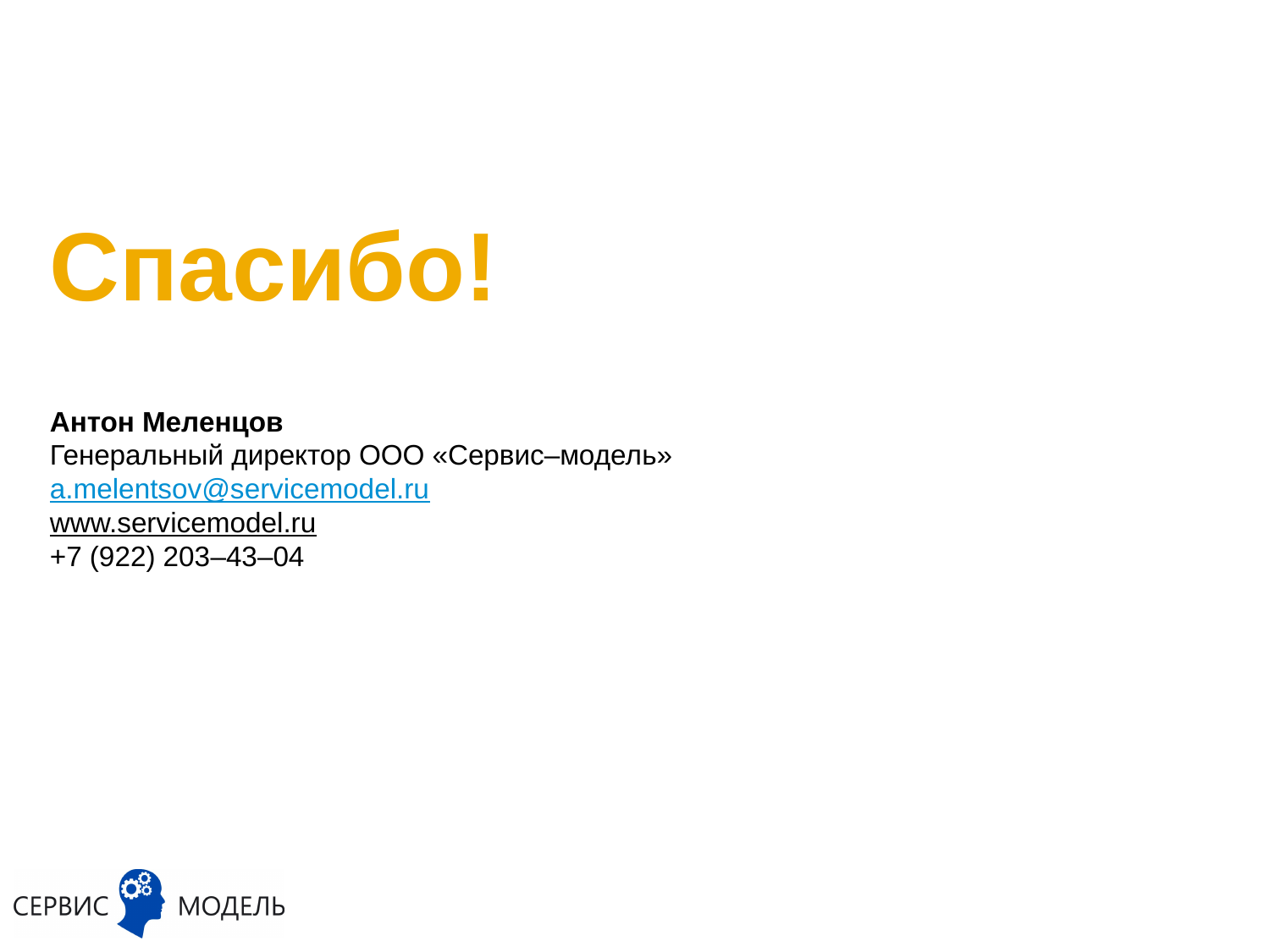

# Спасибо!
Антон Меленцов
Генеральный директор ООО «Сервис–модель»
a.melentsov@servicemodel.ru
www.servicemodel.ru
+7 (922) 203–43–04